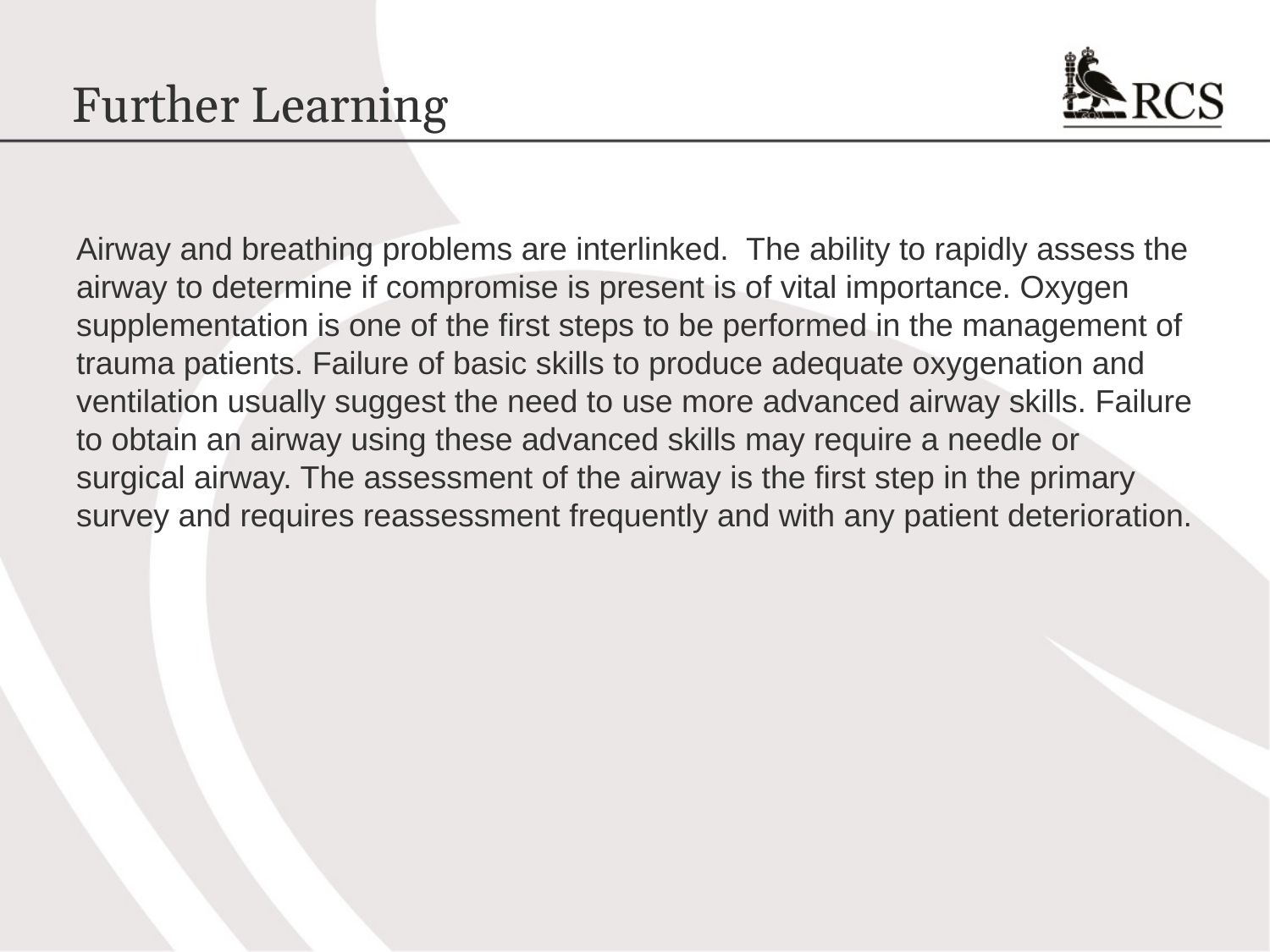

# Further Learning
Airway and breathing problems are interlinked.  The ability to rapidly assess the airway to determine if compromise is present is of vital importance. Oxygen supplementation is one of the first steps to be performed in the management of trauma patients. Failure of basic skills to produce adequate oxygenation and ventilation usually suggest the need to use more advanced airway skills. Failure to obtain an airway using these advanced skills may require a needle or surgical airway. The assessment of the airway is the first step in the primary survey and requires reassessment frequently and with any patient deterioration.